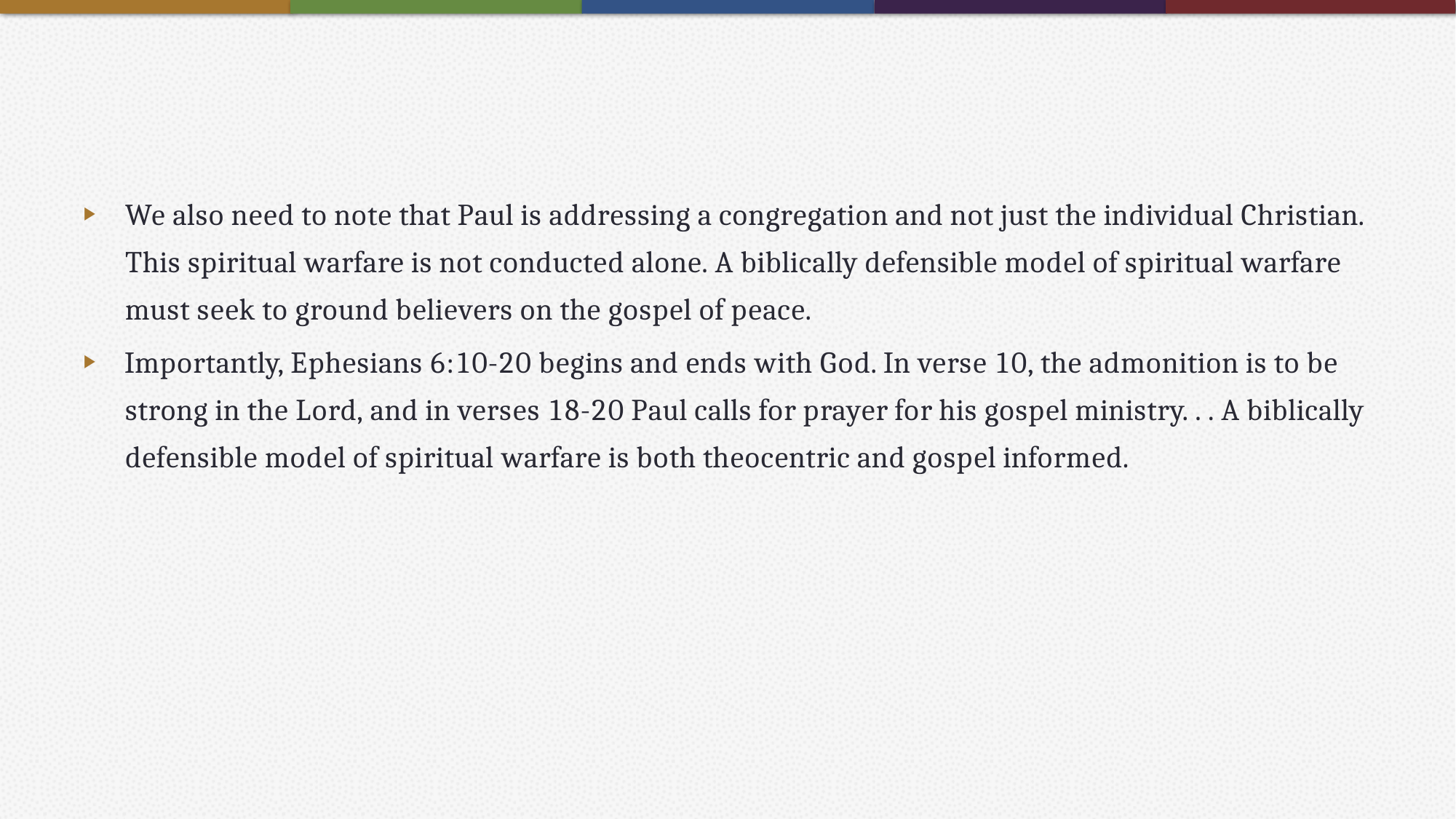

#
We also need to note that Paul is addressing a congregation and not just the individual Christian. This spiritual warfare is not conducted alone. A biblically defensible model of spiritual warfare must seek to ground believers on the gospel of peace.
Importantly, Ephesians 6:10-20 begins and ends with God. In verse 10, the admonition is to be strong in the Lord, and in verses 18-20 Paul calls for prayer for his gospel ministry. . . A biblically defensible model of spiritual warfare is both theocentric and gospel informed.